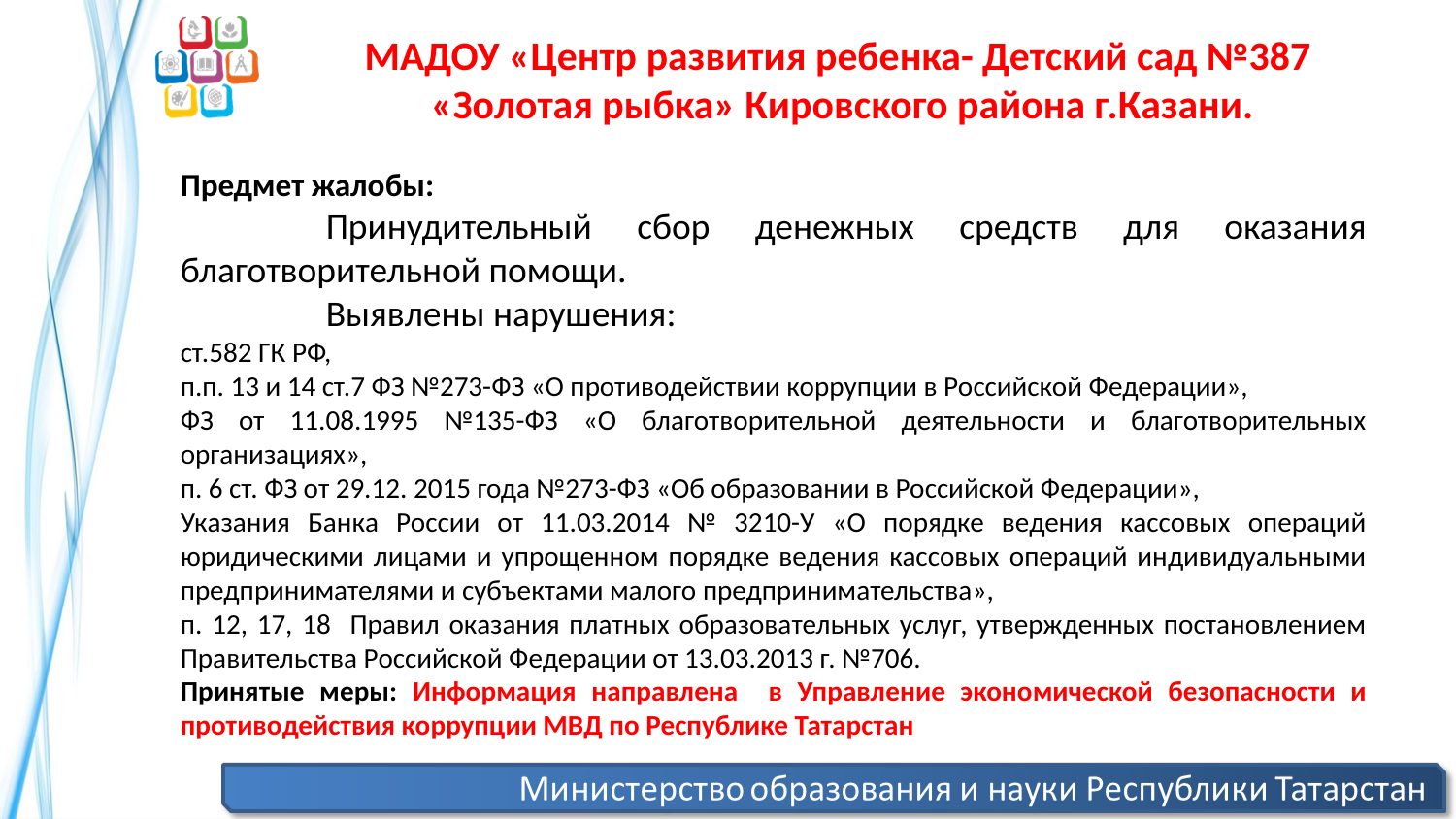

МАДОУ «Центр развития ребенка- Детский сад №387
«Золотая рыбка» Кировского района г.Казани.
Предмет жалобы:
	Принудительный сбор денежных средств для оказания благотворительной помощи.
	Выявлены нарушения:
ст.582 ГК РФ,
п.п. 13 и 14 ст.7 ФЗ №273-ФЗ «О противодействии коррупции в Российской Федерации»,
ФЗ от 11.08.1995 №135-ФЗ «О благотворительной деятельности и благотворительных организациях»,
п. 6 ст. ФЗ от 29.12. 2015 года №273-ФЗ «Об образовании в Российской Федерации»,
Указания Банка России от 11.03.2014 № 3210-У «О порядке ведения кассовых операций юридическими лицами и упрощенном порядке ведения кассовых операций индивидуальными предпринимателями и субъектами малого предпринимательства»,
п. 12, 17, 18  Правил оказания платных образовательных услуг, утвержденных постановлением Правительства Российской Федерации от 13.03.2013 г. №706.
Принятые меры: Информация направлена  в Управление экономической безопасности и противодействия коррупции МВД по Республике Татарстан